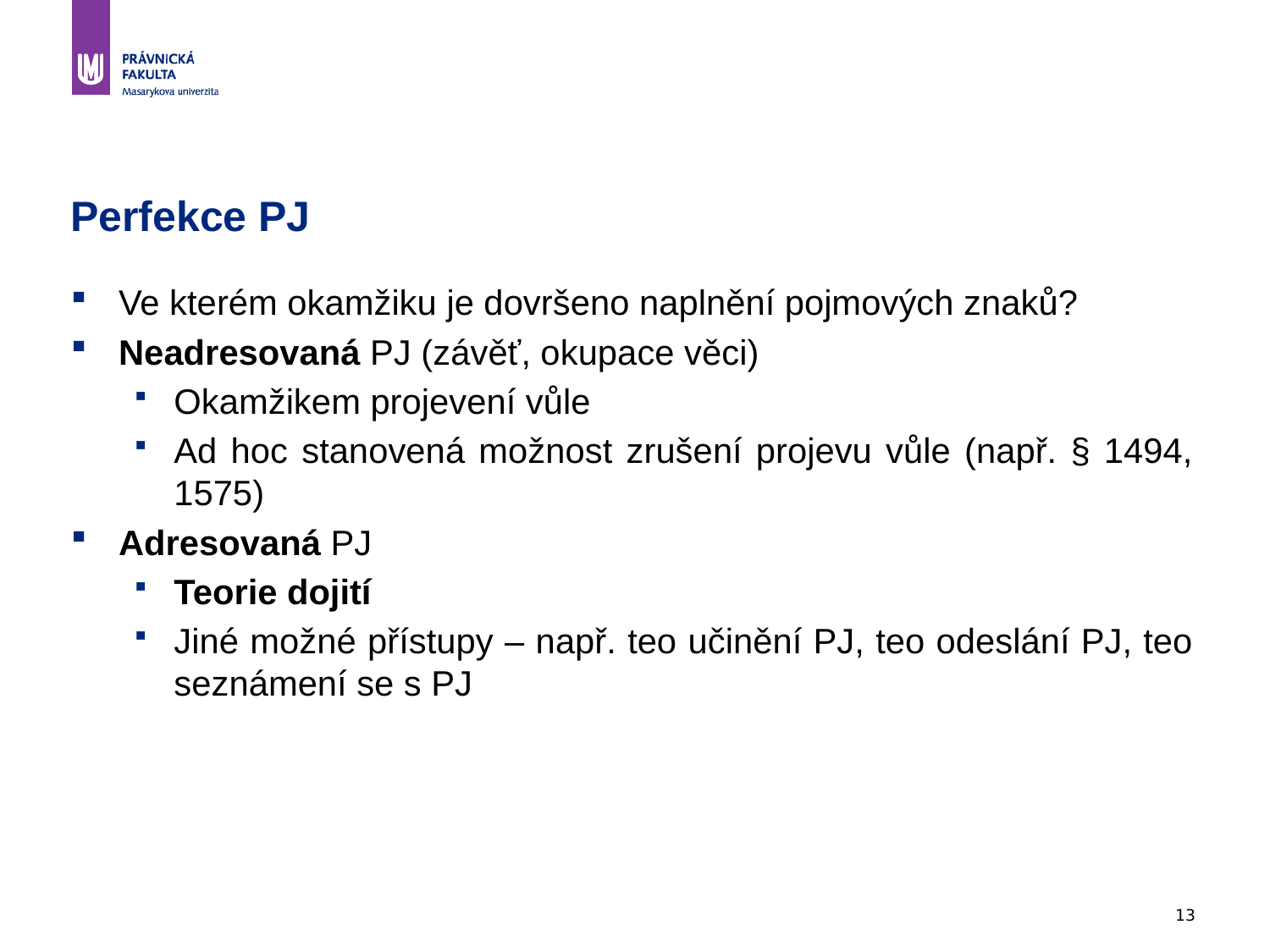

13
# Perfekce PJ
Ve kterém okamžiku je dovršeno naplnění pojmových znaků?
Neadresovaná PJ (závěť, okupace věci)
Okamžikem projevení vůle
Ad hoc stanovená možnost zrušení projevu vůle (např. § 1494, 1575)
Adresovaná PJ
Teorie dojití
Jiné možné přístupy – např. teo učinění PJ, teo odeslání PJ, teo seznámení se s PJ